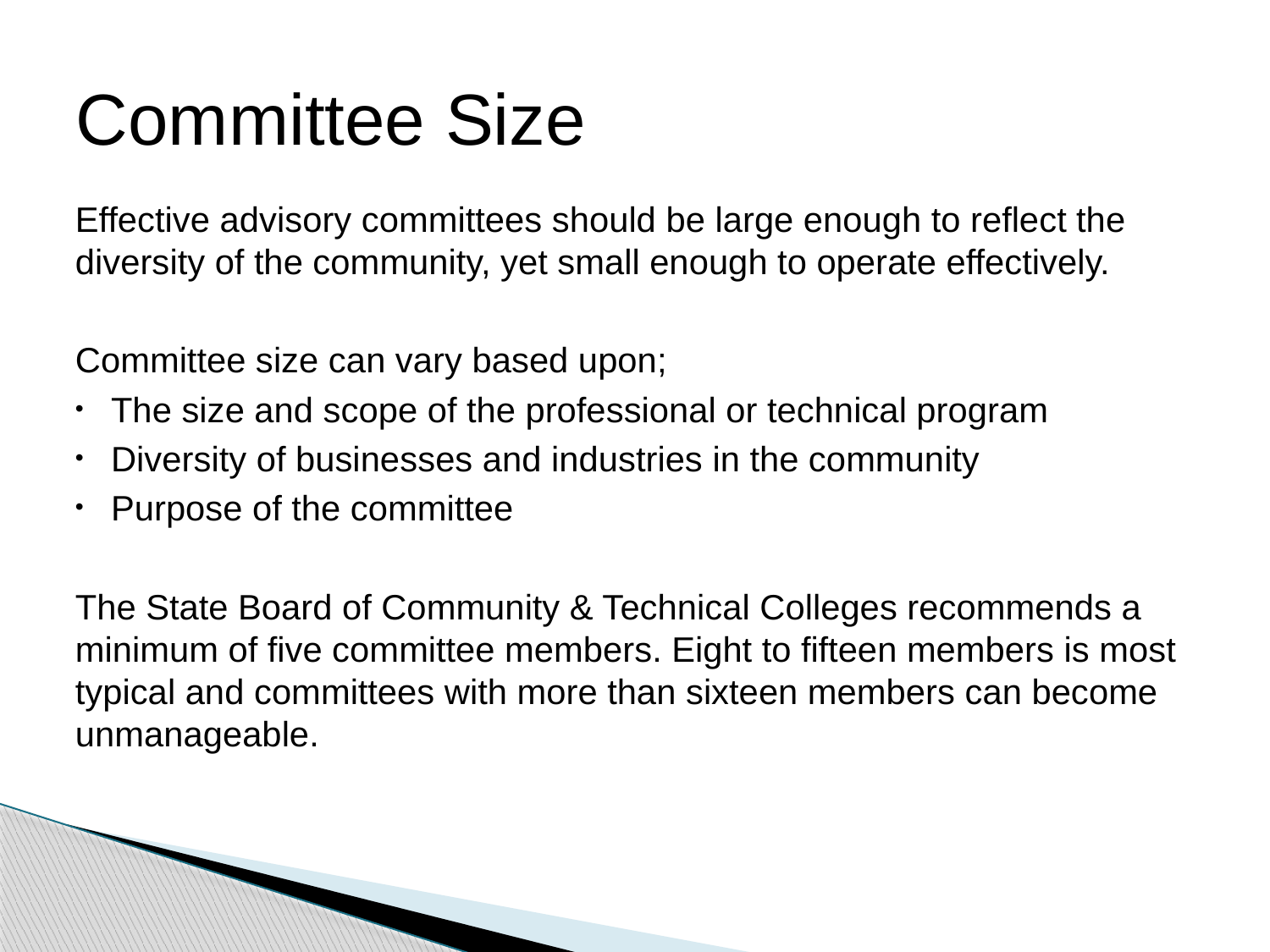

# Committee Size
Effective advisory committees should be large enough to reflect the diversity of the community, yet small enough to operate effectively.

Committee size can vary based upon;
The size and scope of the professional or technical program
Diversity of businesses and industries in the community
Purpose of the committee

The State Board of Community & Technical Colleges recommends a minimum of five committee members. Eight to fifteen members is most typical and committees with more than sixteen members can become unmanageable.